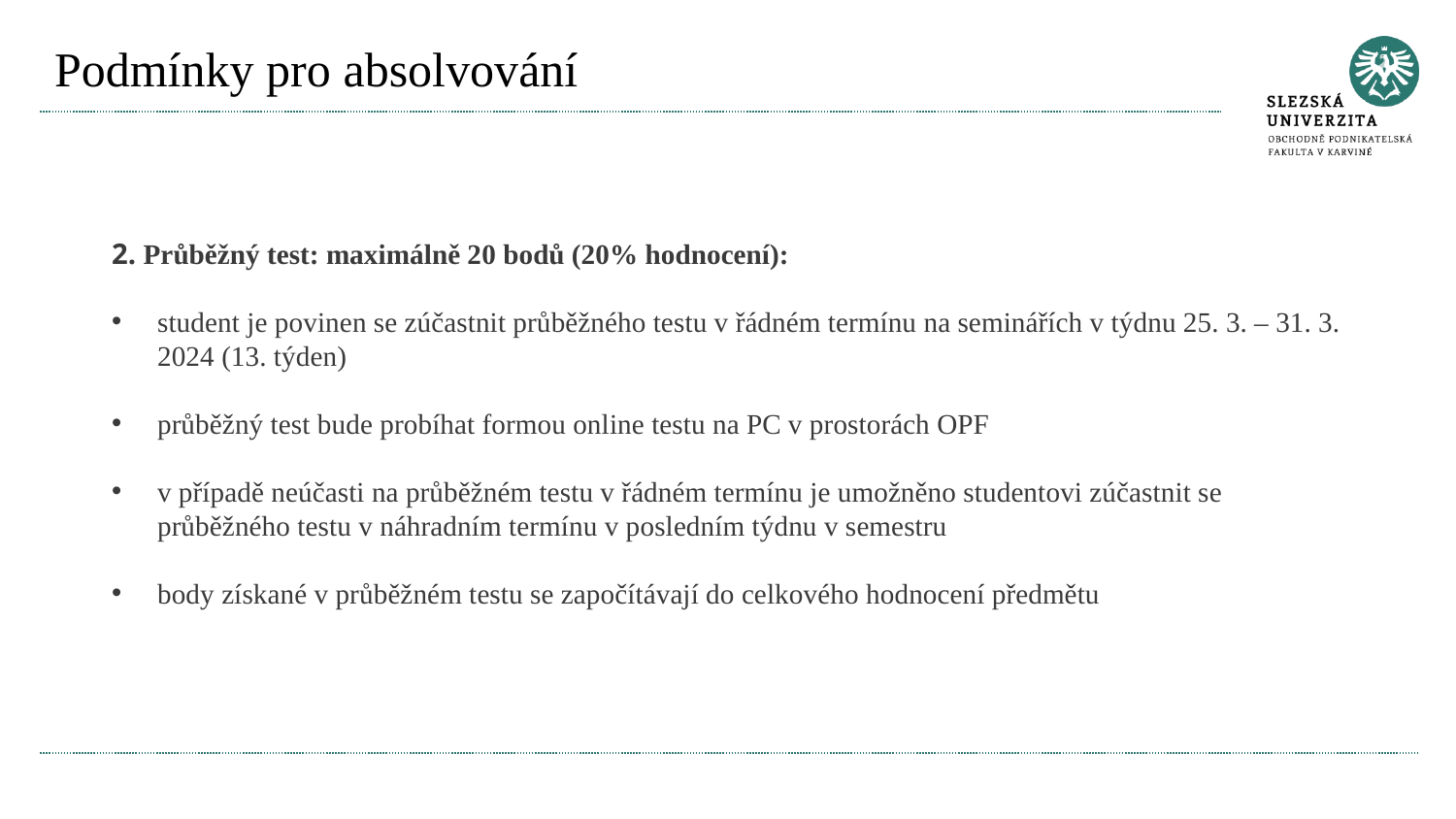

# Podmínky pro absolvování
2. Průběžný test: maximálně 20 bodů (20% hodnocení):

student je povinen se zúčastnit průběžného testu v řádném termínu na seminářích v týdnu 25. 3. – 31. 3. 2024 (13. týden)
průběžný test bude probíhat formou online testu na PC v prostorách OPF

v případě neúčasti na průběžném testu v řádném termínu je umožněno studentovi zúčastnit se průběžného testu v náhradním termínu v posledním týdnu v semestru

body získané v průběžném testu se započítávají do celkového hodnocení předmětu